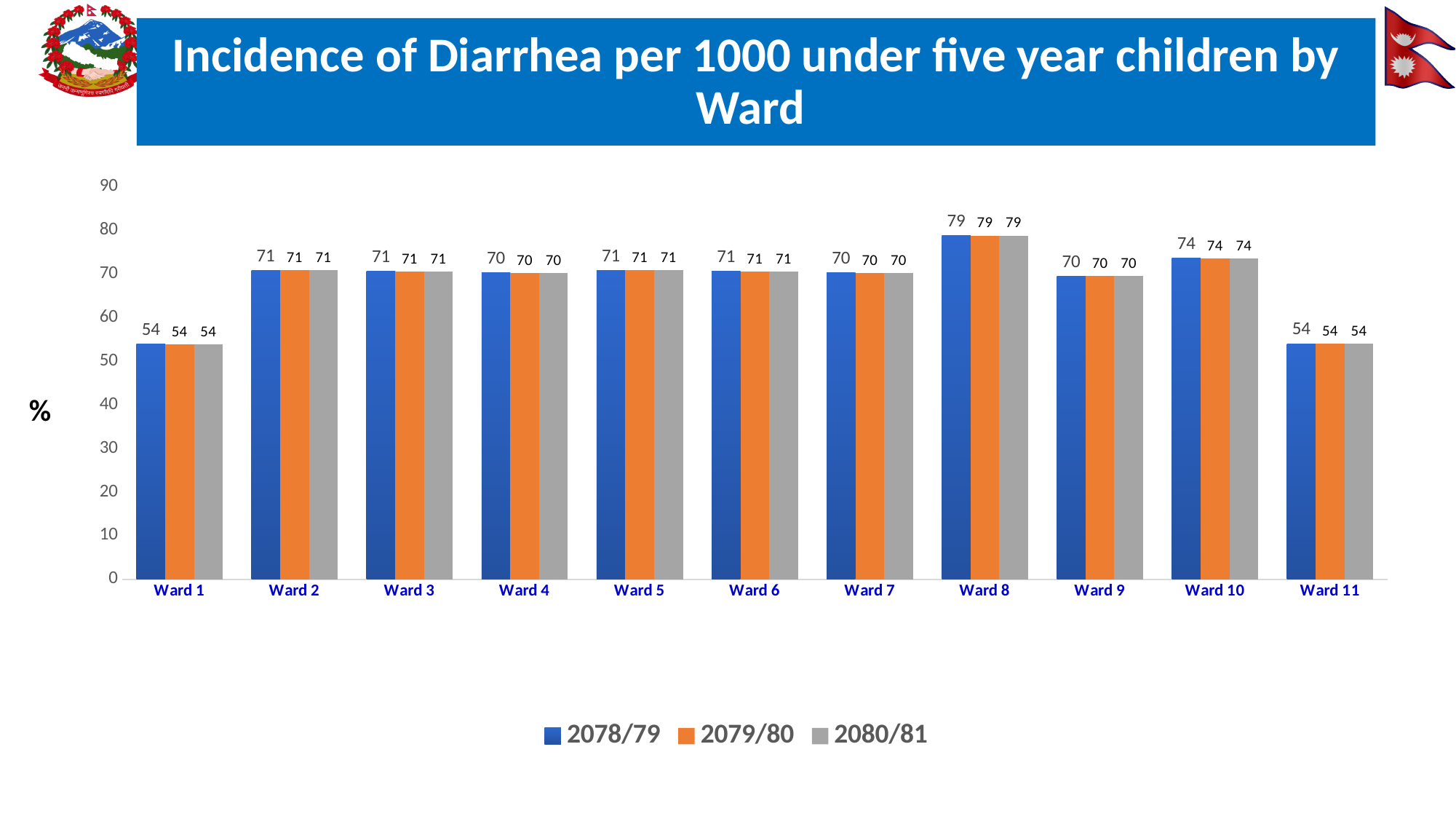

# Incidence of Diarrhea per 1000 under five year children by Ward

### Chart

| Category | 2078/79 | 2079/80 | 2080/81 |
|---|---|---|---|
| Ward 1 | 53.9 | 53.9 | 53.9 |
| Ward 2 | 70.8 | 70.8 | 70.8 |
| Ward 3 | 70.6 | 70.6 | 70.6 |
| Ward 4 | 70.2 | 70.2 | 70.2 |
| Ward 5 | 70.8 | 70.8 | 70.8 |
| Ward 6 | 70.6 | 70.6 | 70.6 |
| Ward 7 | 70.2 | 70.2 | 70.2 |
| Ward 8 | 78.8 | 78.8 | 78.8 |
| Ward 9 | 69.5 | 69.5 | 69.5 |
| Ward 10 | 73.6 | 73.6 | 73.6 |
| Ward 11 | 54.0 | 54.0 | 54.0 |
%